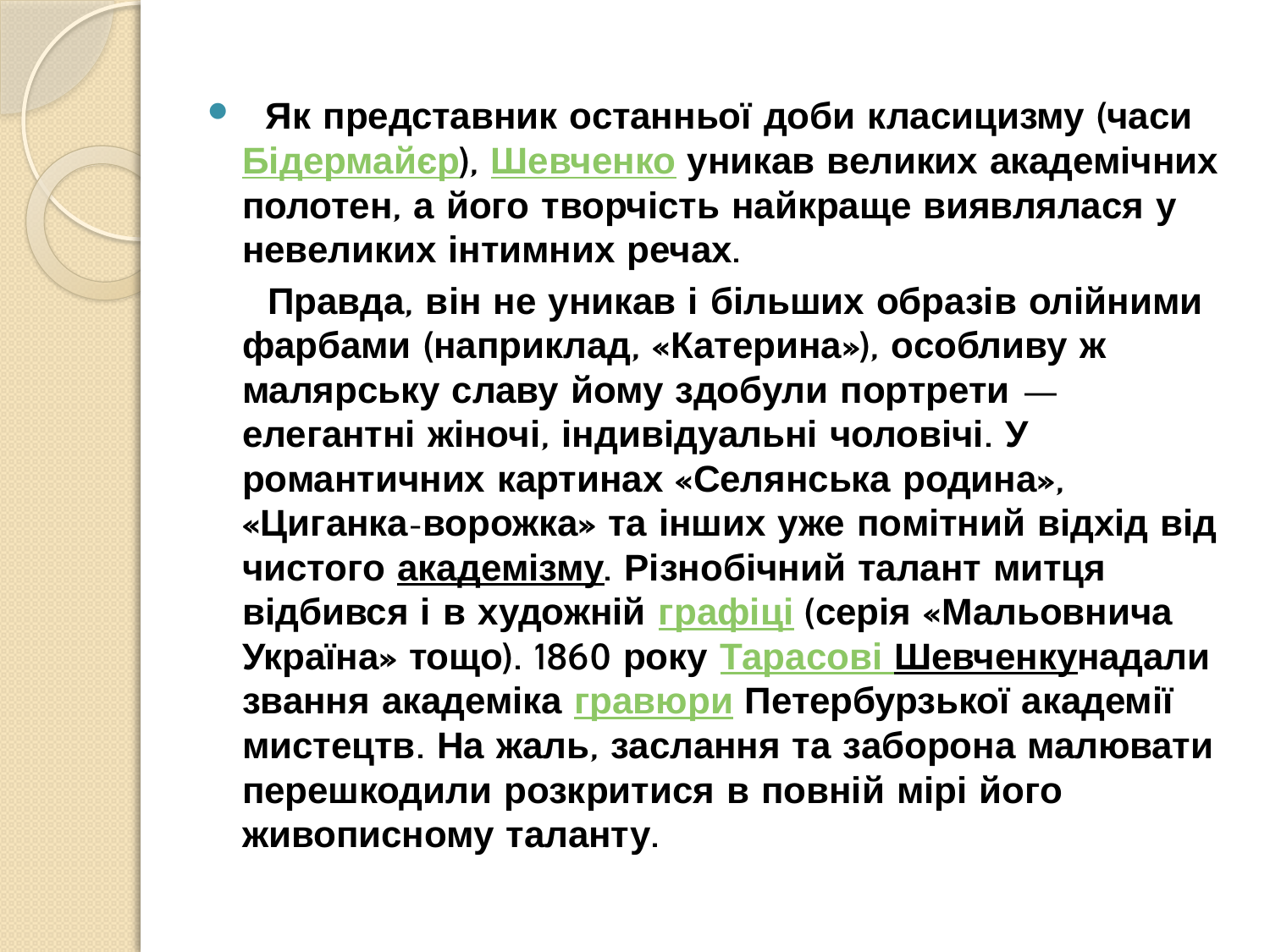

Як представник останньої доби класицизму (часи Бідермайєр), Шевченко уникав великих академічних полотен, а його творчість найкраще виявлялася у невеликих інтимних речах.
     Правда, він не уникав і більших образів олійними фарбами (наприклад, «Катерина»), особливу ж малярську славу йому здобули портрети — елегантні жіночі, індивідуальні чоловічі. У романтичних картинах «Селянська родина», «Циганка-ворожка» та інших уже помітний відхід від чистого академізму. Різнобічний талант митця відбився і в художній графіці (серія «Мальовнича Україна» тощо). 1860 року Тарасові Шевченкунадали звання академіка гравюри Петербурзької академії мистецтв. На жаль, заслання та заборона малювати перешкодили розкритися в повній мірі його живописному таланту.